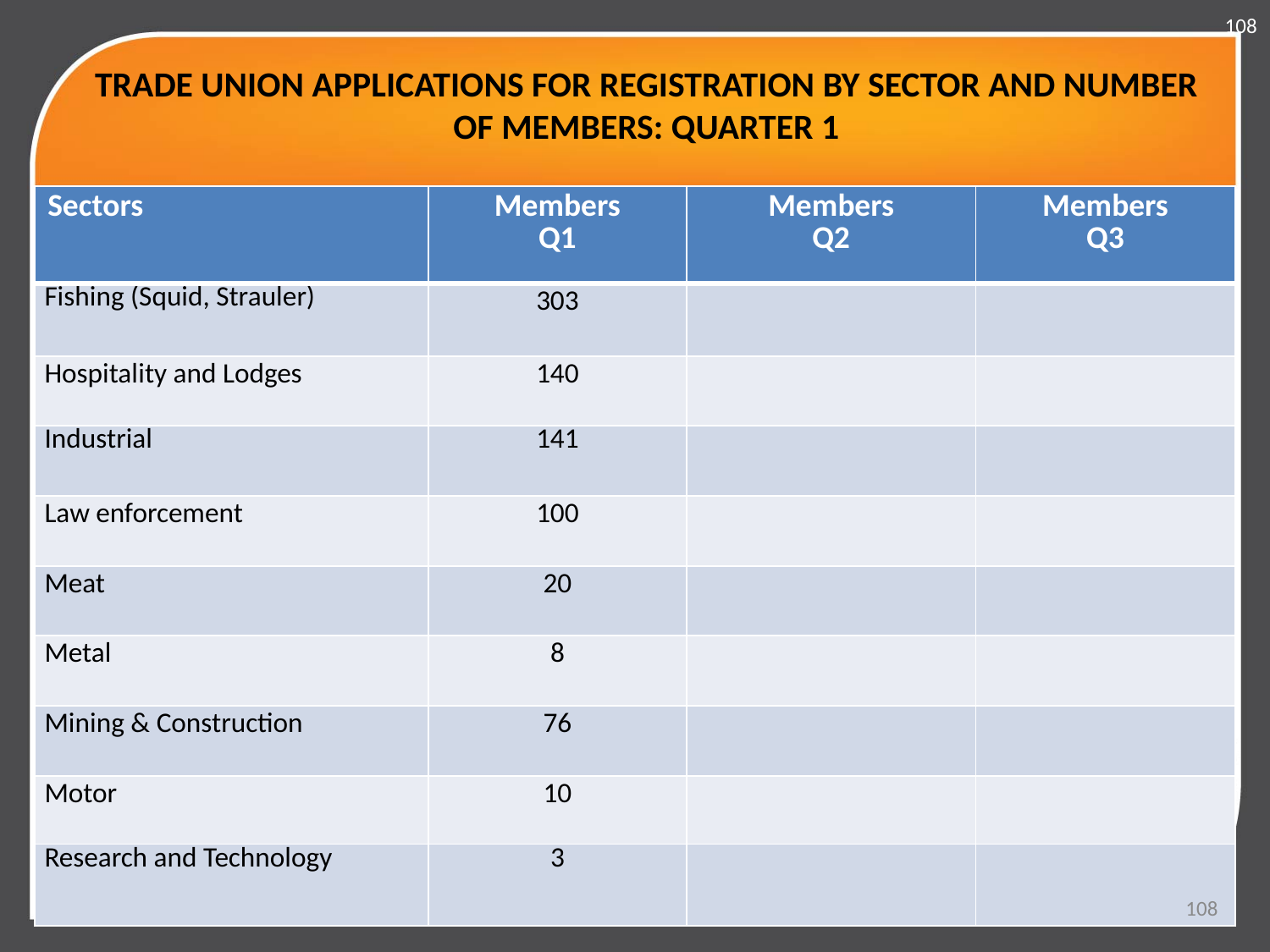

108
# TRADE UNION APPLICATIONS FOR REGISTRATION BY SECTOR AND NUMBER OF MEMBERS: QUARTER 1
| Sectors | Members Q1 | Members Q2 | Members Q3 |
| --- | --- | --- | --- |
| Fishing (Squid, Strauler) | 303 |  |  |
| Hospitality and Lodges | 140 |  |  |
| Industrial | 141 |  |  |
| Law enforcement | 100 |  |  |
| Meat | 20 |  |  |
| Metal | 8 |  |  |
| Mining & Construction | 76 |  |  |
| Motor | 10 |  |  |
| Research and Technology | 3 |  |  |
108